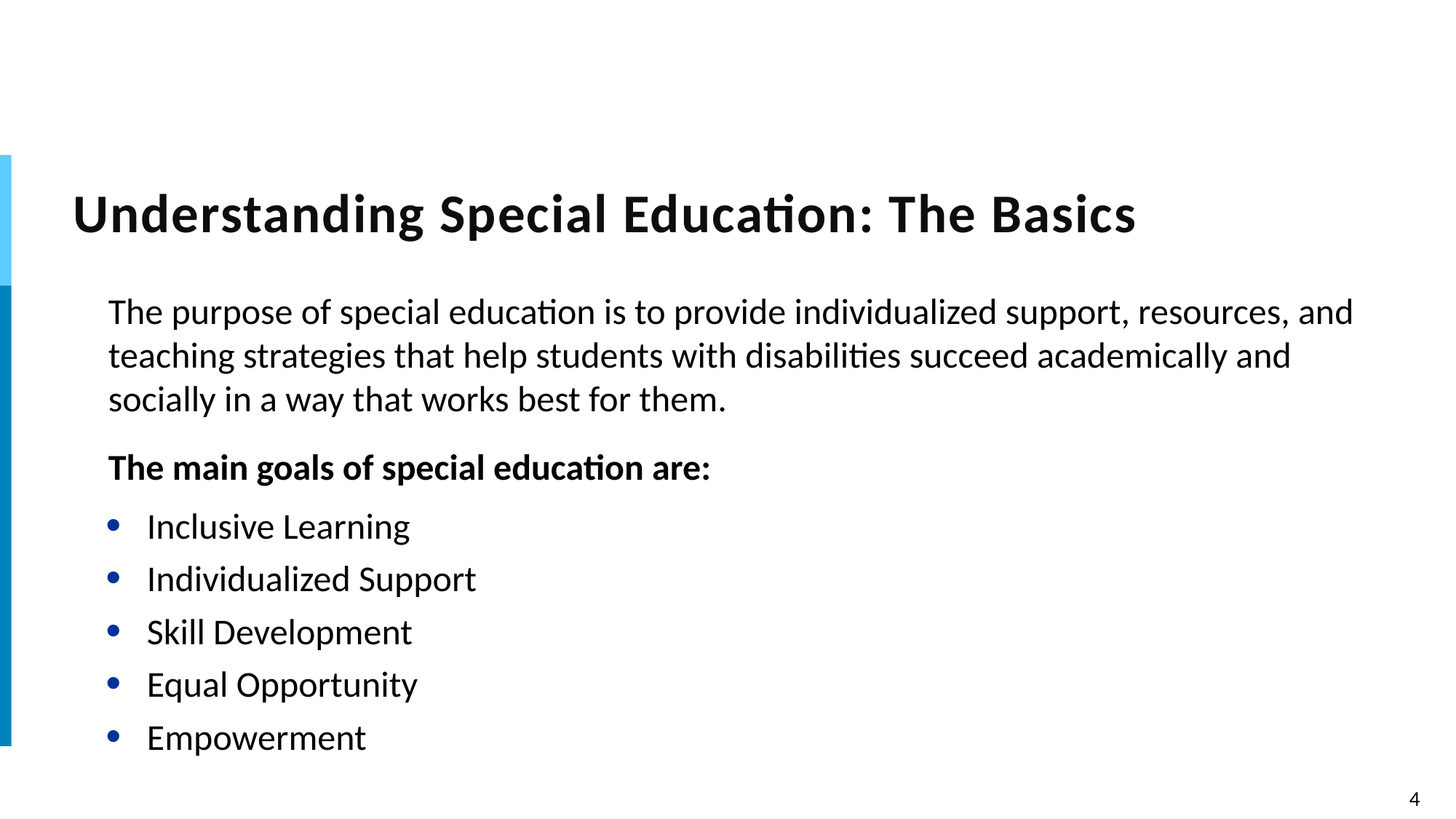

# Understanding Special Education: The Basics
The purpose of special education is to provide individualized support, resources, and teaching strategies that help students with disabilities succeed academically and socially in a way that works best for them.
The main goals of special education are:
Inclusive Learning
Individualized Support
Skill Development
Equal Opportunity
Empowerment